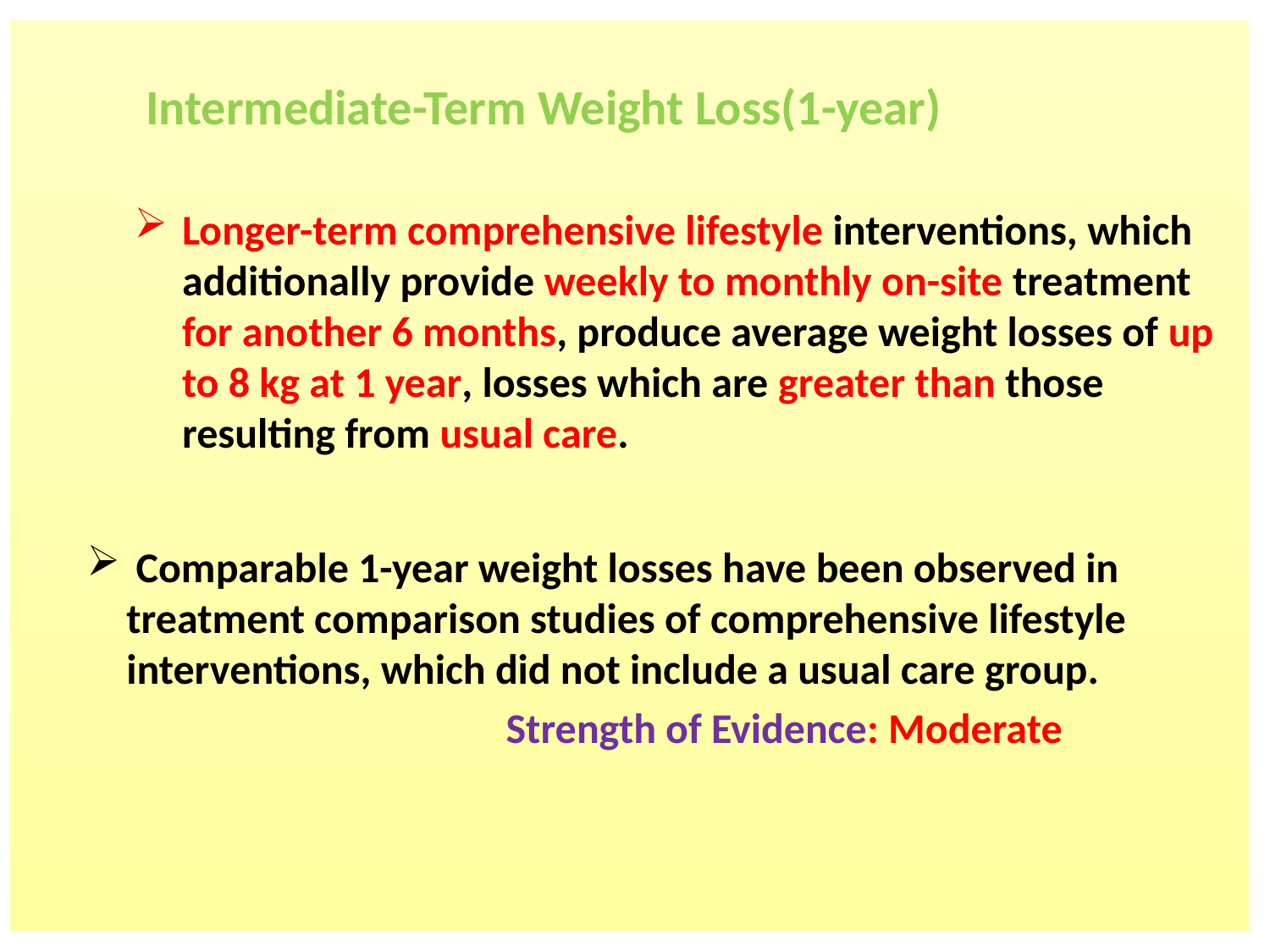

#

 Intermediate-Term Weight Loss(1-year)

Longer-term comprehensive lifestyle interventions, which additionally provide weekly to monthly on-site treatment for another 6 months, produce average weight losses of up to 8 kg at 1 year, losses which are greater than those resulting from usual care.

 Comparable 1-year weight losses have been observed in treatment comparison studies of comprehensive lifestyle interventions, which did not include a usual care group.
                                            Strength of Evidence: Moderate